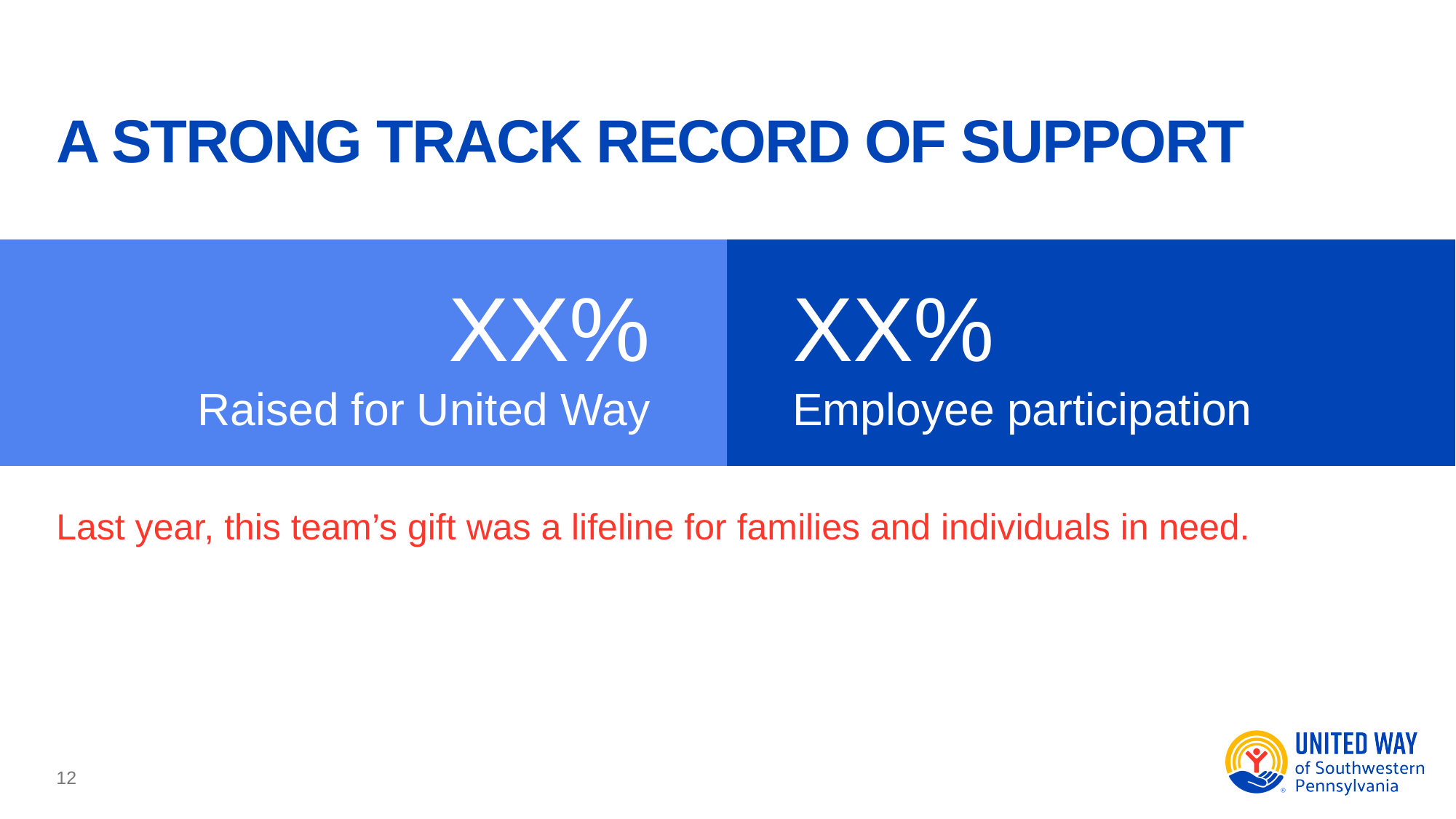

# A strong track record of support

XX%
Raised for United Way
XX%
Employee participation
Last year, this team’s gift was a lifeline for families and individuals in need.
12